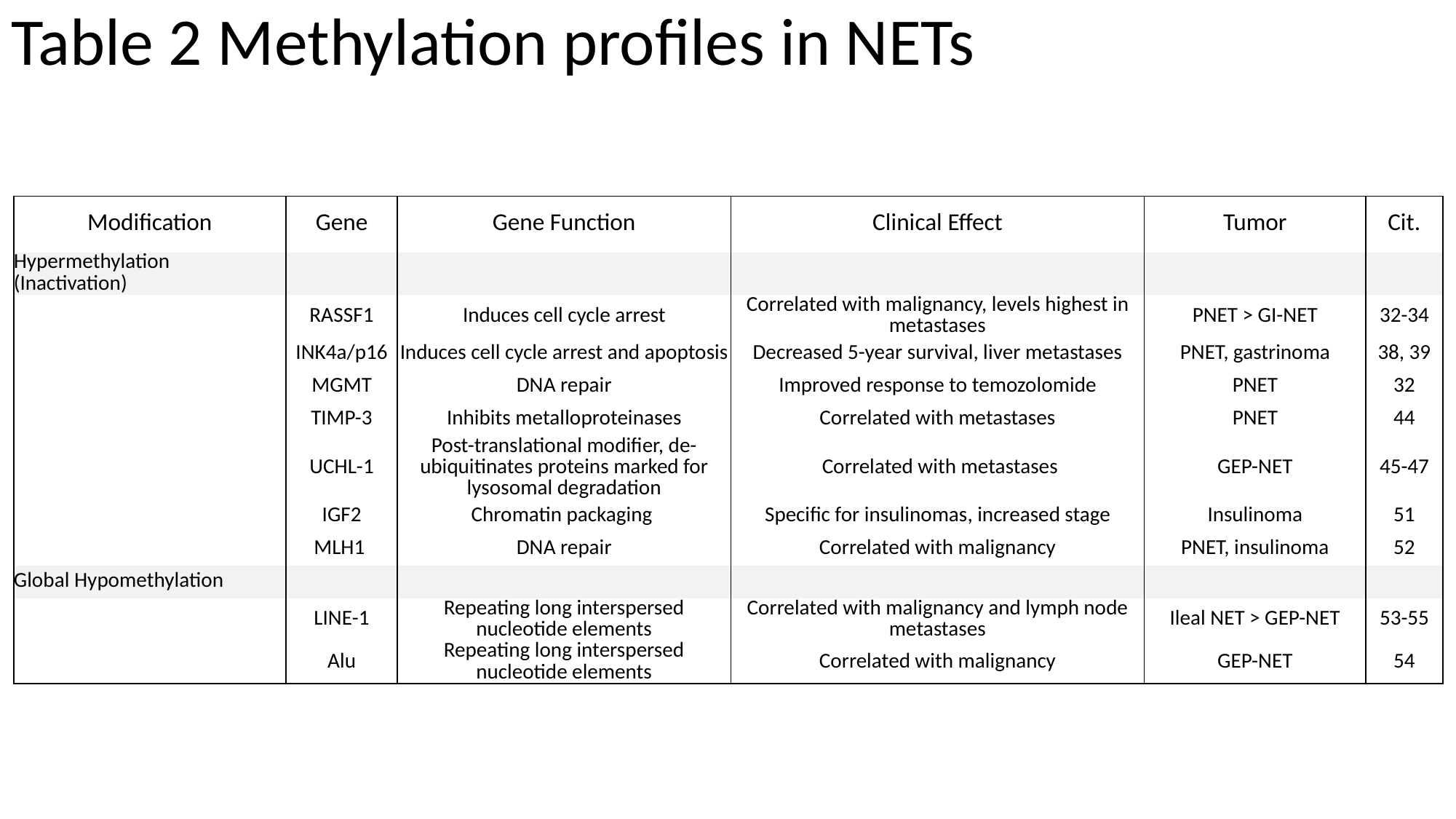

# Table 2 Methylation profiles in NETs
| Modification | Gene | Gene Function | Clinical Effect | Tumor | Cit. |
| --- | --- | --- | --- | --- | --- |
| Hypermethylation (Inactivation) |  |  |  |  |  |
|  | RASSF1 | Induces cell cycle arrest | Correlated with malignancy, levels highest in metastases | PNET > GI-NET | 32-34 |
|  | INK4a/p16 | Induces cell cycle arrest and apoptosis | Decreased 5-year survival, liver metastases | PNET, gastrinoma | 38, 39 |
|  | MGMT | DNA repair | Improved response to temozolomide | PNET | 32 |
|  | TIMP-3 | Inhibits metalloproteinases | Correlated with metastases | PNET | 44 |
|  | UCHL-1 | Post-translational modifier, de-ubiquitinates proteins marked for lysosomal degradation | Correlated with metastases | GEP-NET | 45-47 |
|  | IGF2 | Chromatin packaging | Specific for insulinomas, increased stage | Insulinoma | 51 |
|  | MLH1 | DNA repair | Correlated with malignancy | PNET, insulinoma | 52 |
| Global Hypomethylation |  |  |  |  |  |
|  | LINE-1 | Repeating long interspersed nucleotide elements | Correlated with malignancy and lymph node metastases | Ileal NET > GEP-NET | 53-55 |
|  | Alu | Repeating long interspersed nucleotide elements | Correlated with malignancy | GEP-NET | 54 |